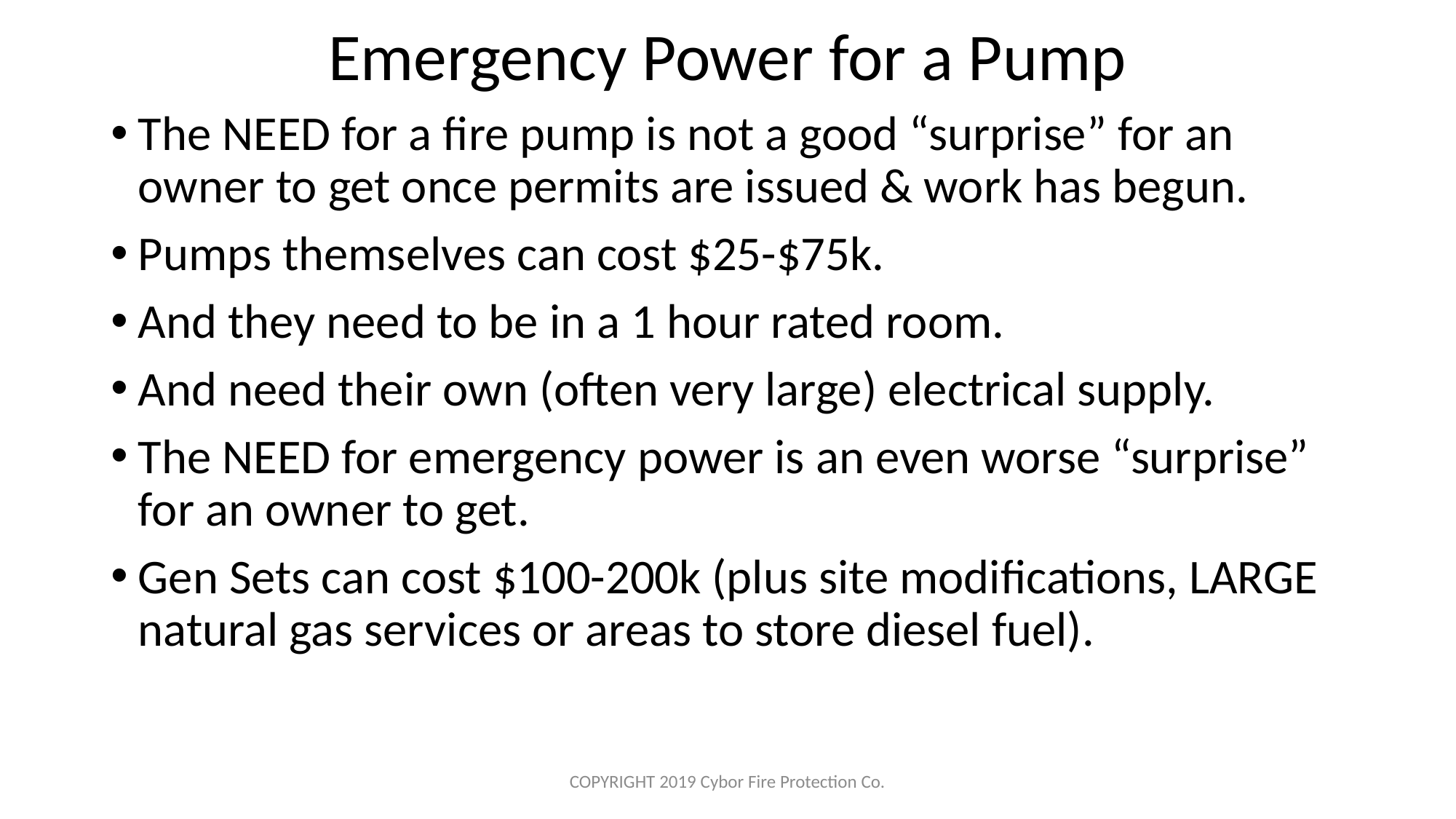

# Emergency Power for a Pump
The NEED for a fire pump is not a good “surprise” for an owner to get once permits are issued & work has begun.
Pumps themselves can cost $25-$75k.
And they need to be in a 1 hour rated room.
And need their own (often very large) electrical supply.
The NEED for emergency power is an even worse “surprise” for an owner to get.
Gen Sets can cost $100-200k (plus site modifications, LARGE natural gas services or areas to store diesel fuel).
COPYRIGHT 2019 Cybor Fire Protection Co.